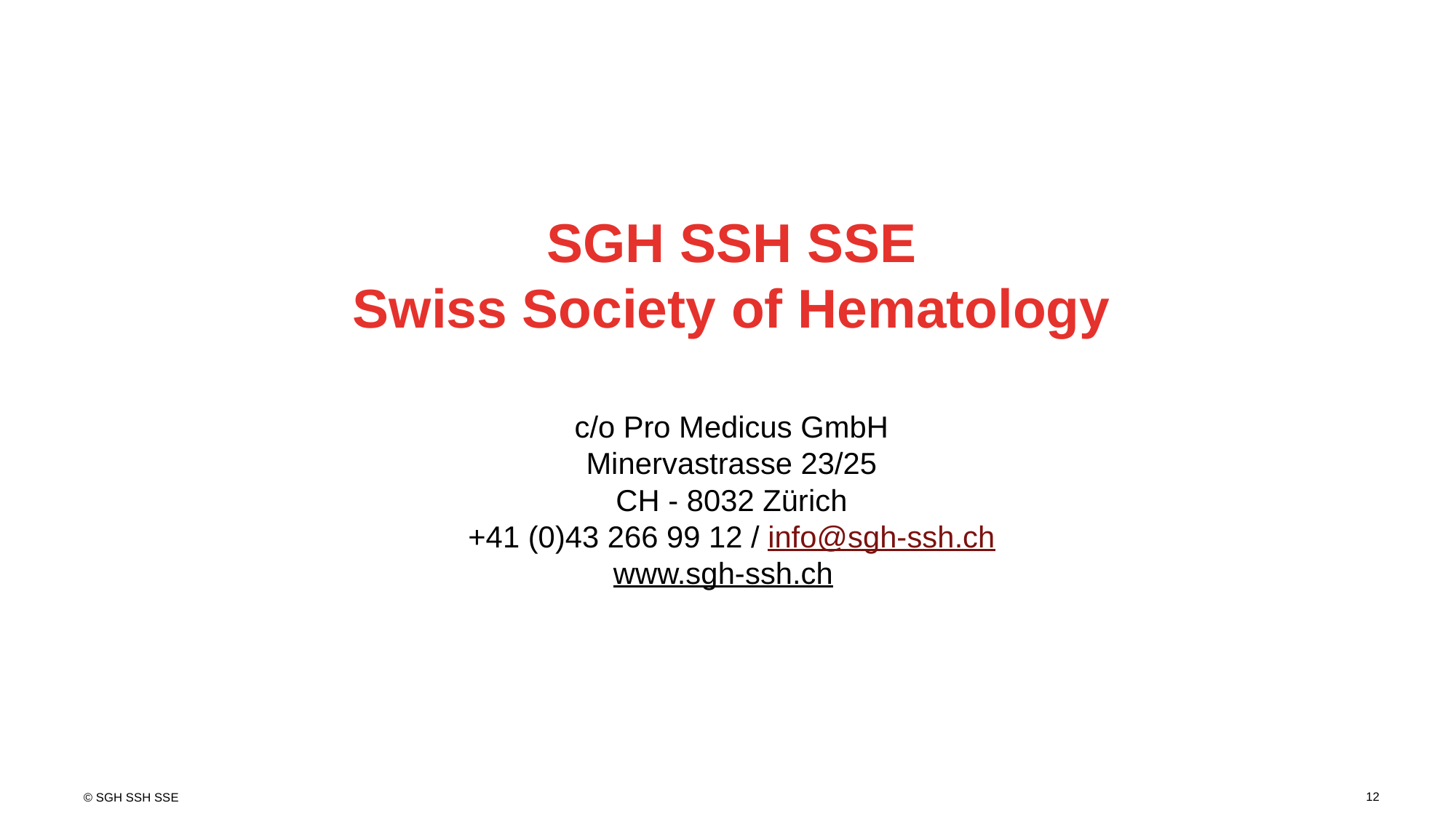

SGH SSH SSE
Swiss Society of Hematology
c/o Pro Medicus GmbH
Minervastrasse 23/25
CH - 8032 Zürich
+41 (0)43 266 99 12 / info@sgh-ssh.ch
www.sgh-ssh.ch
12
© SGH SSH SSE